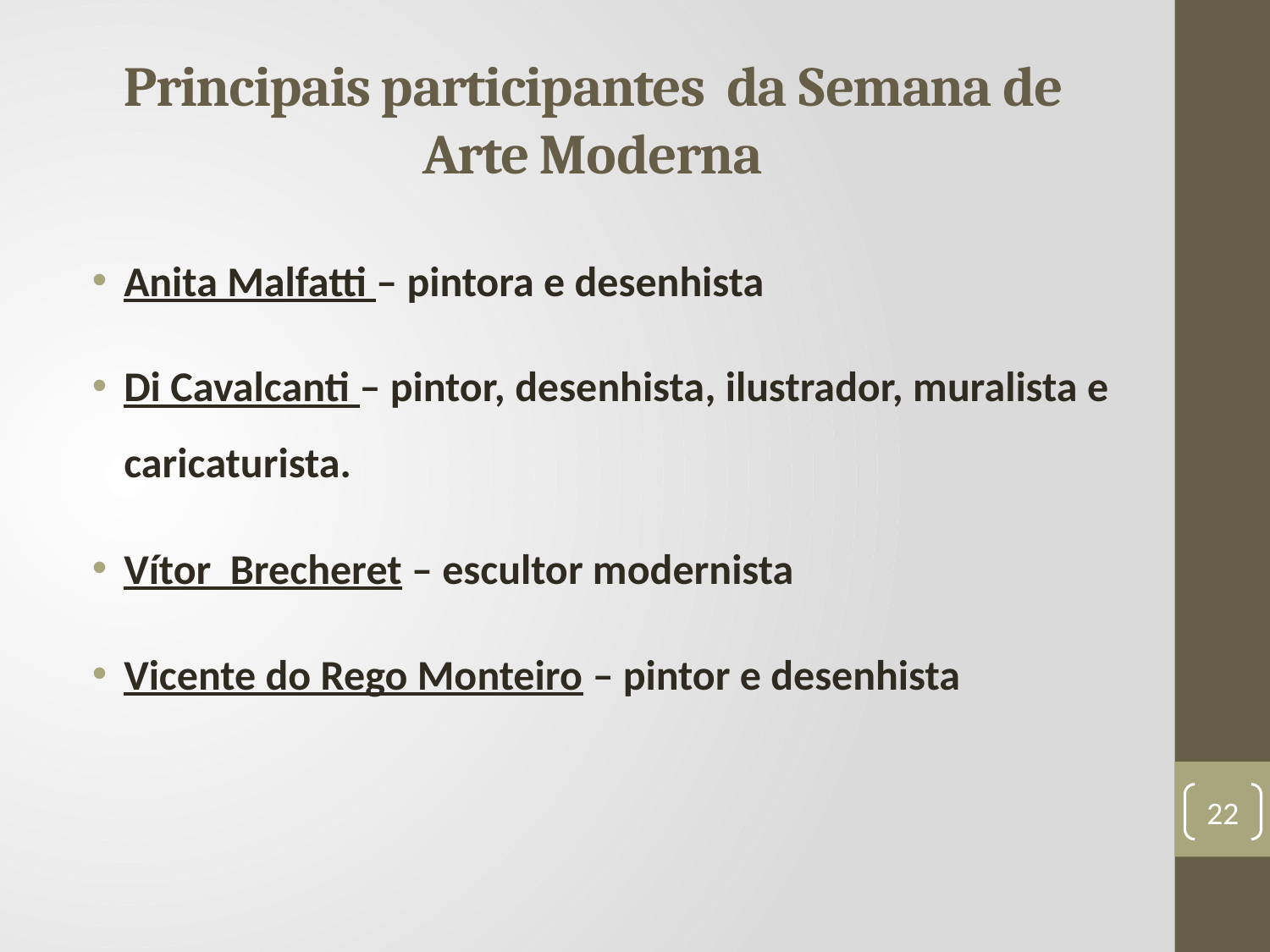

# Principais participantes  da Semana de Arte Moderna
Anita Malfatti – pintora e desenhista
Di Cavalcanti – pintor, desenhista, ilustrador, muralista e caricaturista.
Vítor  Brecheret – escultor modernista
Vicente do Rego Monteiro – pintor e desenhista

22